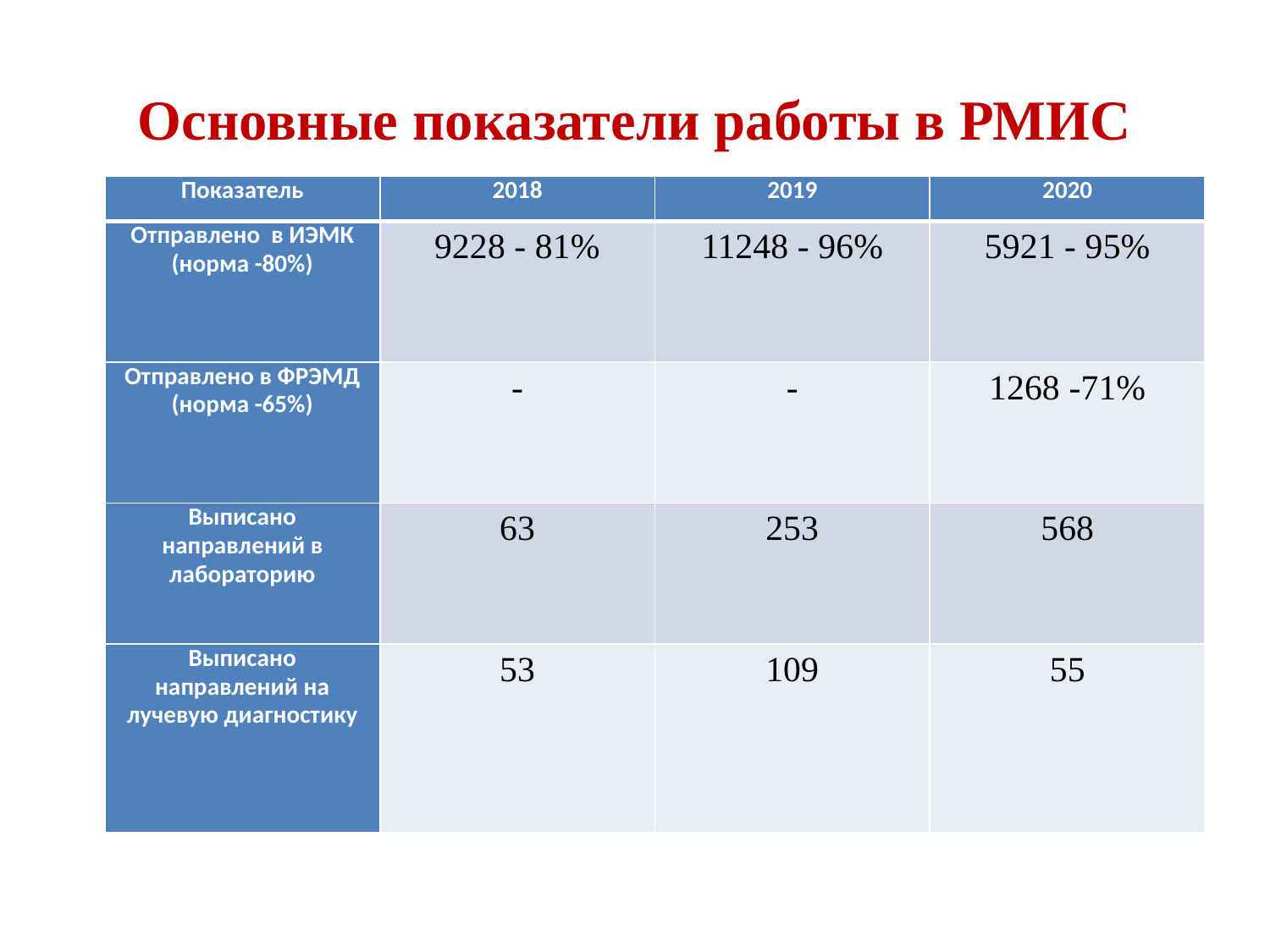

# Основные показатели работы в РМИС
| Показатель | 2018 | 2019 | 2020 |
| --- | --- | --- | --- |
| Отправлено в ИЭМК (норма -80%) | 9228 - 81% | 11248 - 96% | 5921 - 95% |
| Отправлено в ФРЭМД (норма -65%) | - | - | 1268 -71% |
| Выписано направлений в лабораторию | 63 | 253 | 568 |
| Выписано направлений на лучевую диагностику | 53 | 109 | 55 |